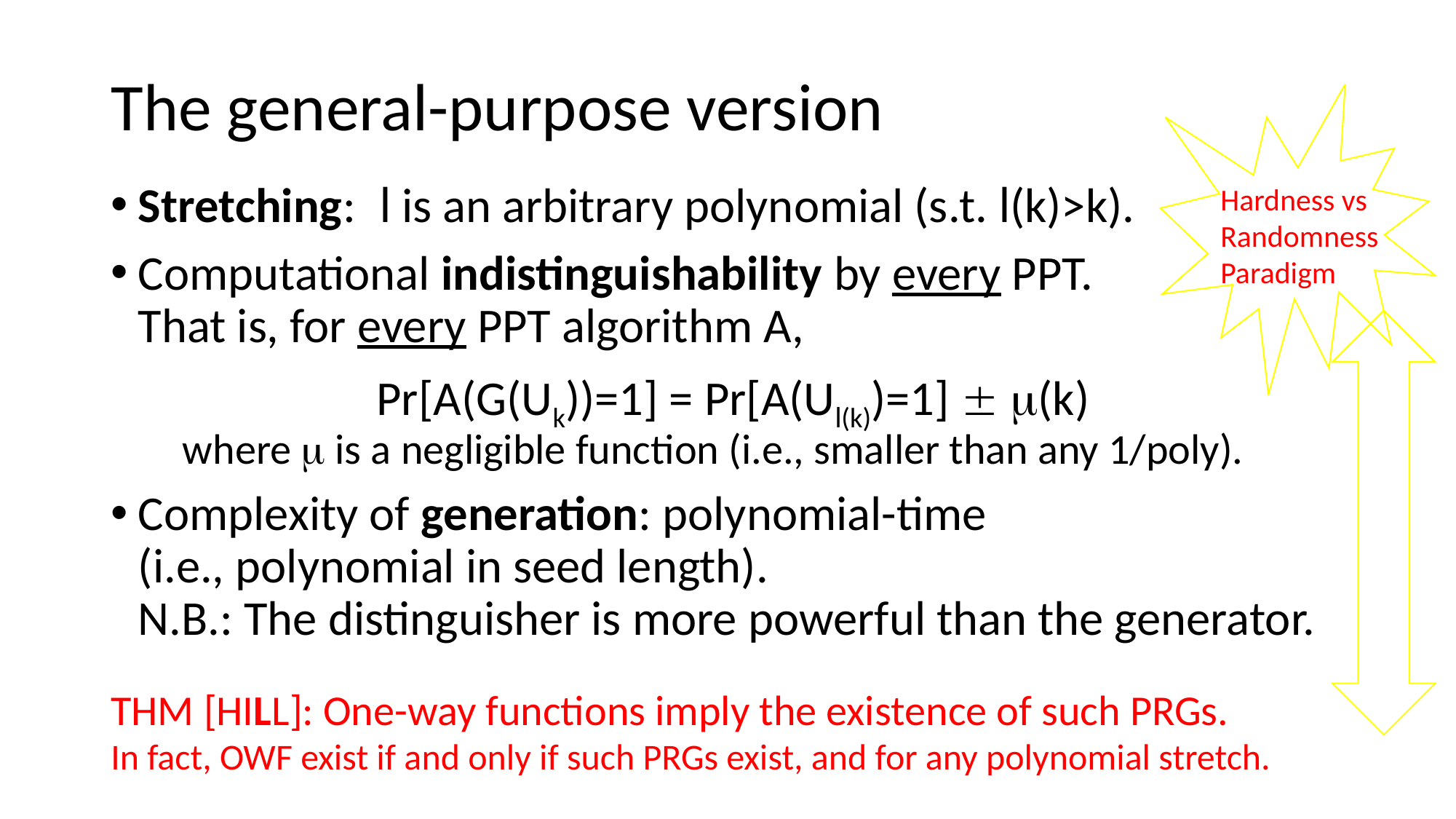

# The general-purpose version

Stretching:  l is an arbitrary polynomial (s.t. l(k)>k).
Computational indistinguishability by every PPT.
That is, for every PPT algorithm A,
 Pr[A(G(Uk))=1] = Pr[A(Ul(k))=1] ± μ(k)
where μ is a negligible function (i.e., smaller than any 1/poly).
Complexity of generation: polynomial-time
(i.e., polynomial in seed length).
N.B.: The distinguisher is more powerful than the generator.
Hardness vs Randomness Paradigm

THM [HILL]: One-way functions imply the existence of such PRGs.
In fact, OWF exist if and only if such PRGs exist, and for any polynomial stretch.